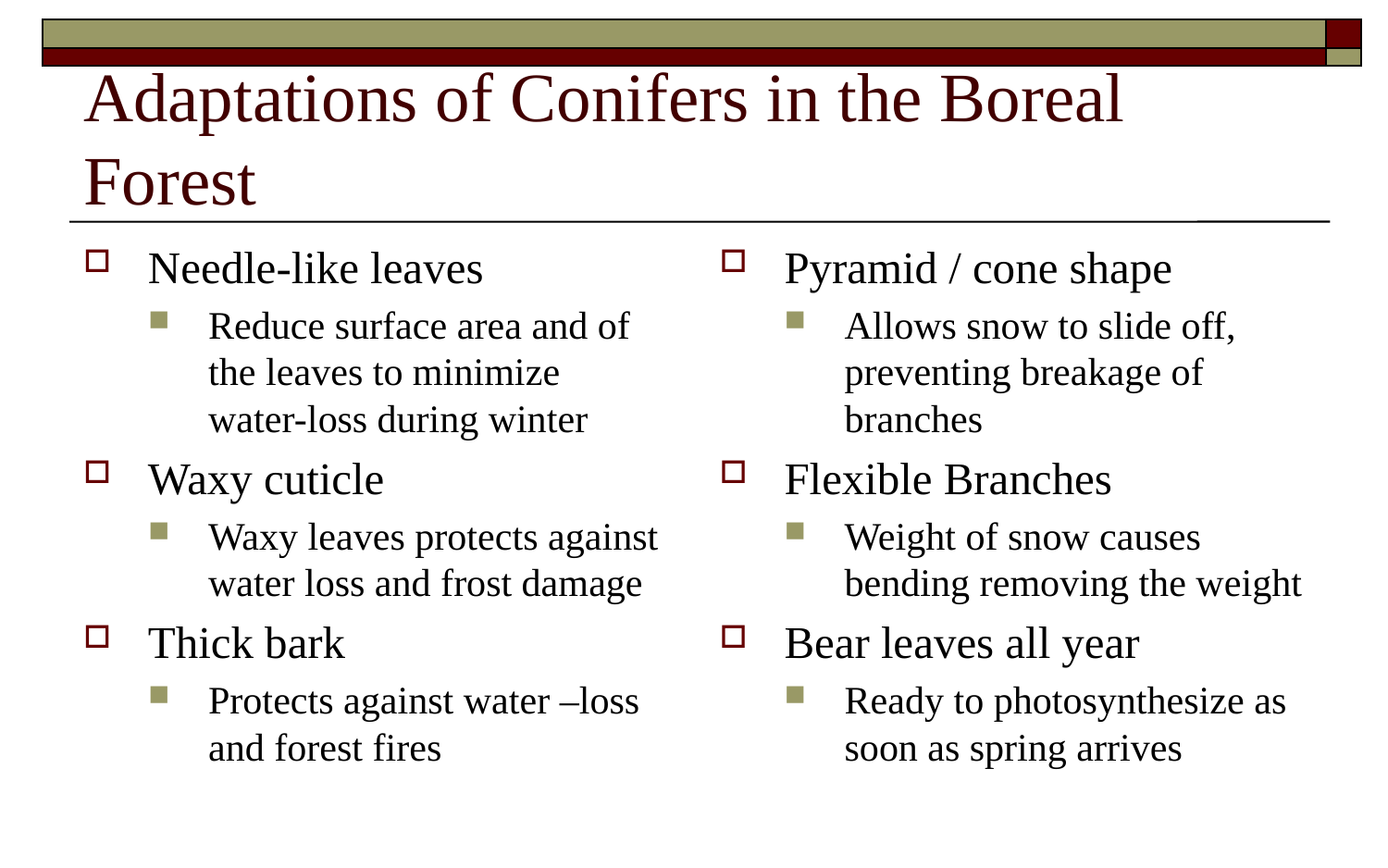

# Adaptations of Conifers in the Boreal Forest
Pyramid / cone shape
Allows snow to slide off, preventing breakage of branches
Flexible Branches
Weight of snow causes bending removing the weight
Bear leaves all year
Ready to photosynthesize as soon as spring arrives
Needle-like leaves
Reduce surface area and of the leaves to minimize water-loss during winter
Waxy cuticle
Waxy leaves protects against water loss and frost damage
Thick bark
Protects against water –loss and forest fires